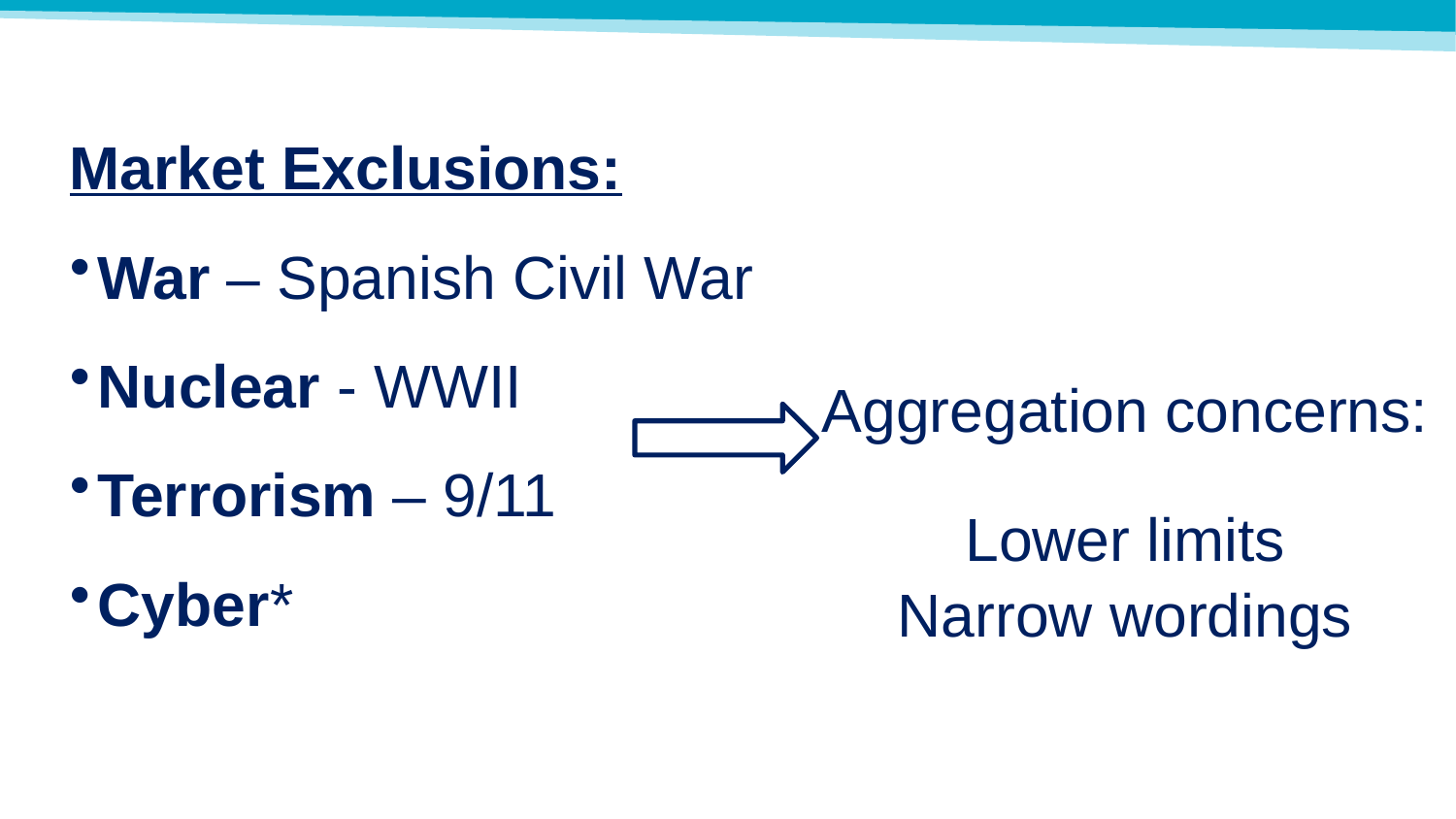

Market Exclusions:
War – Spanish Civil War
Nuclear - WWII
Terrorism – 9/11
Cyber*

Aggregation concerns:

Lower limits
Narrow wordings